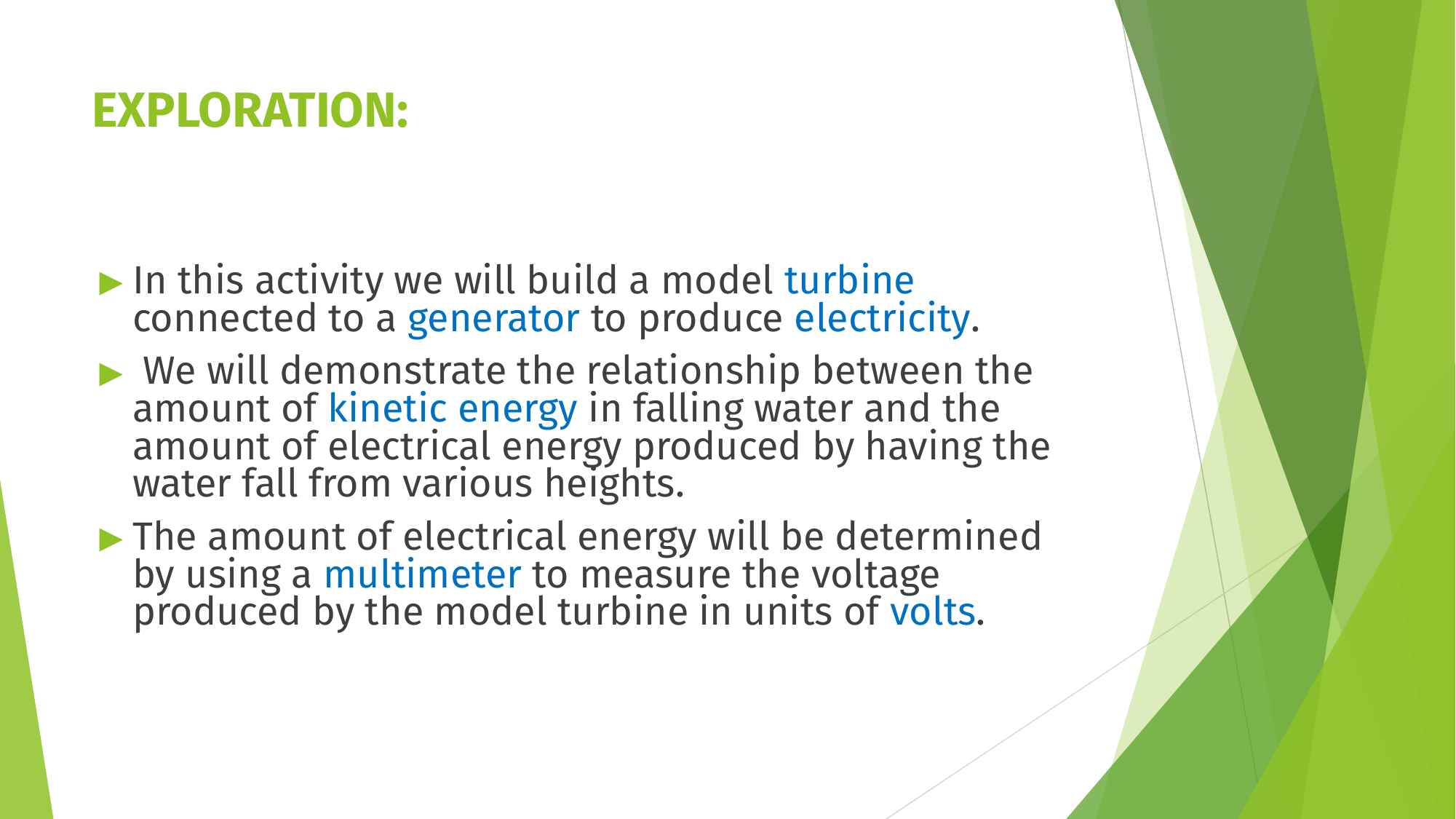

# EXPLORATION:
In this activity we will build a model turbine connected to a generator to produce electricity.
 We will demonstrate the relationship between the amount of kinetic energy in falling water and the amount of electrical energy produced by having the water fall from various heights.
The amount of electrical energy will be determined by using a multimeter to measure the voltage produced by the model turbine in units of volts.